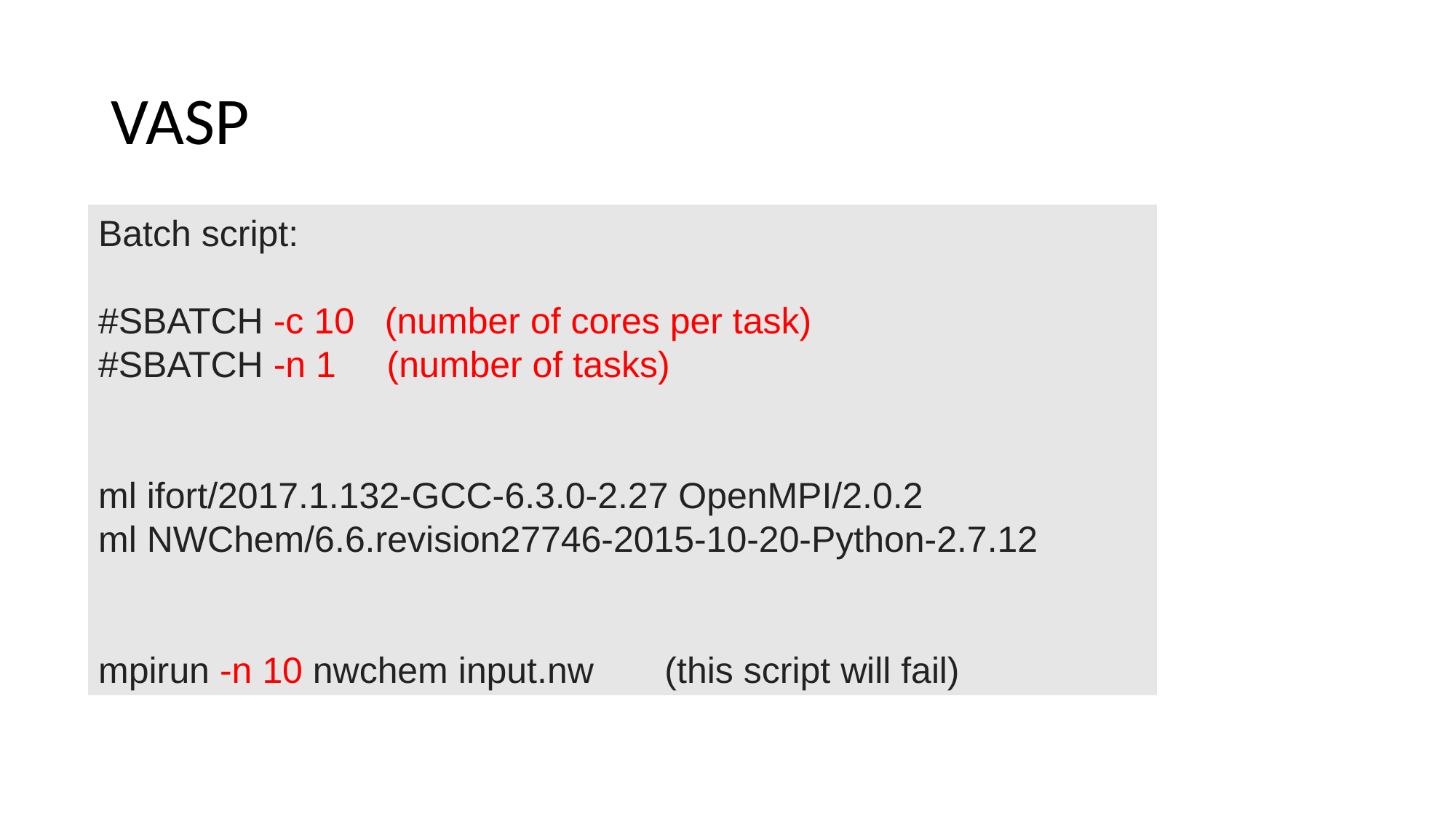

# VASP
Batch script:

#SBATCH -c 10   (number of cores per task)
#SBATCH -n 1     (number of tasks)
ml ifort/2017.1.132-GCC-6.3.0-2.27 OpenMPI/2.0.2
ml NWChem/6.6.revision27746-2015-10-20-Python-2.7.12
mpirun -n 10 nwchem input.nw       (this script will fail)